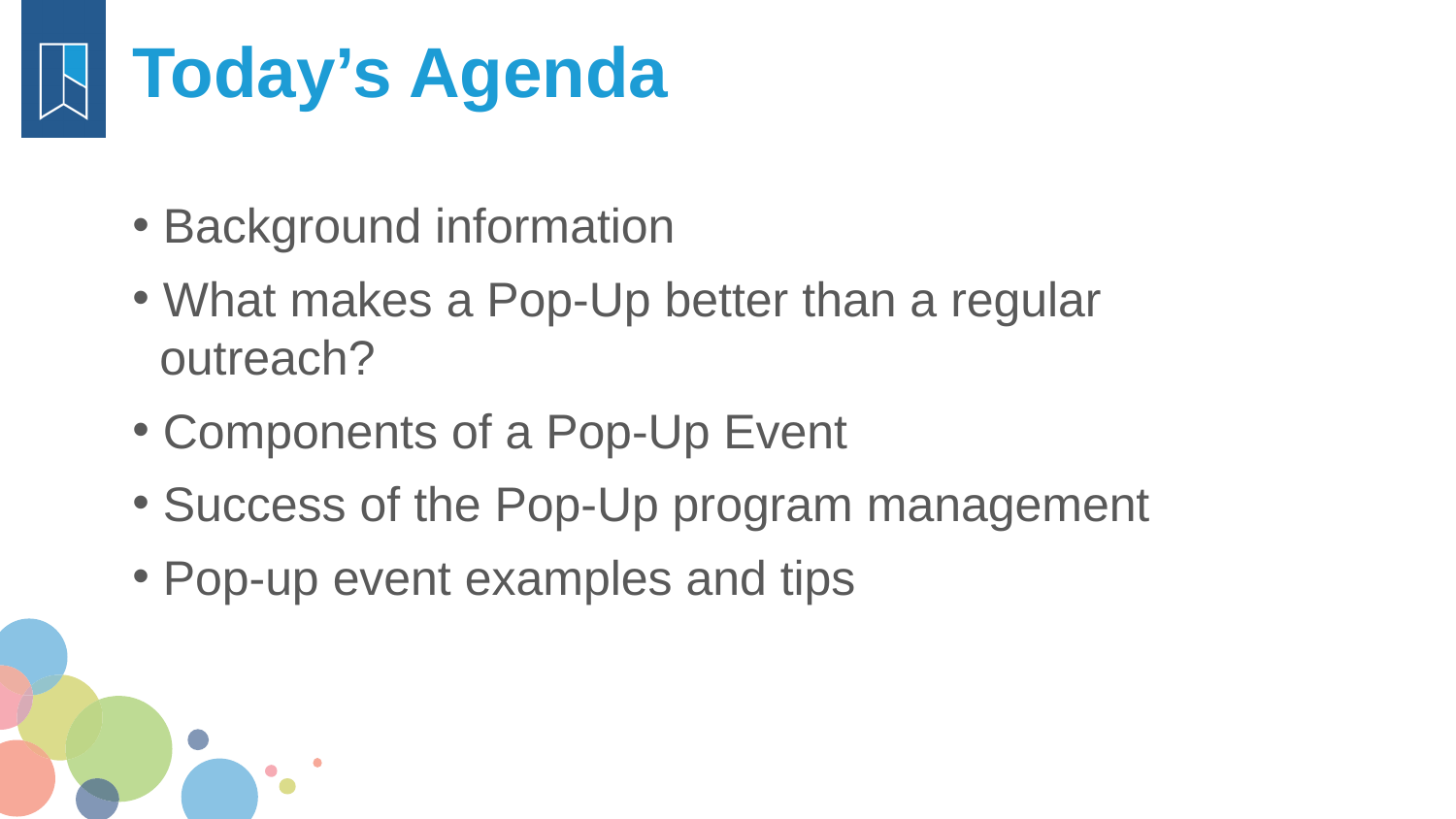

Today’s Agenda

 Background information
 What makes a Pop-Up better than a regular
  outreach?
 Components of a Pop-Up Event
 Success of the Pop-Up program management
 Pop-up event examples and tips